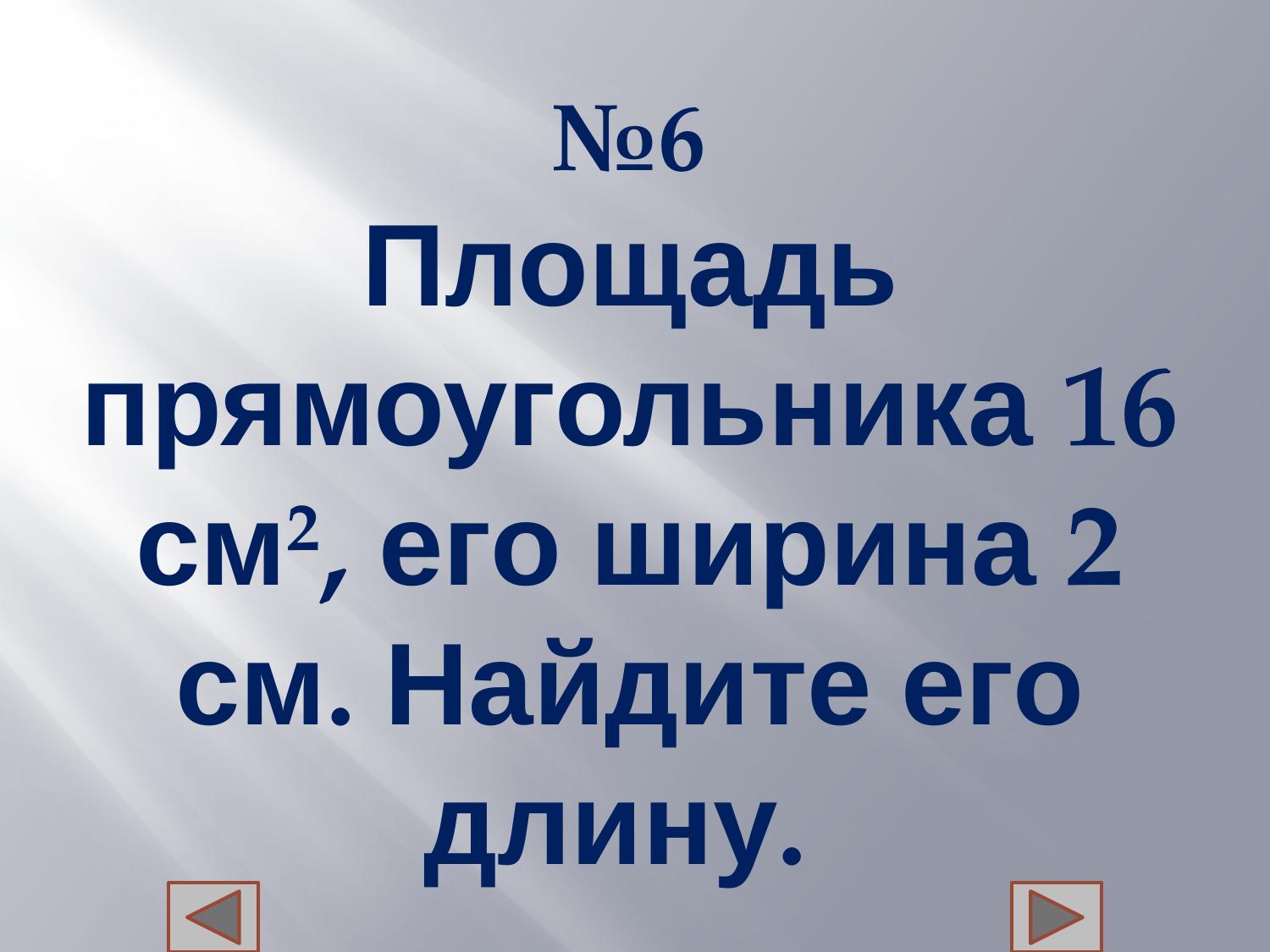

№6
Площадь прямоугольника 16 см2, его ширина 2 см. Найдите его длину.